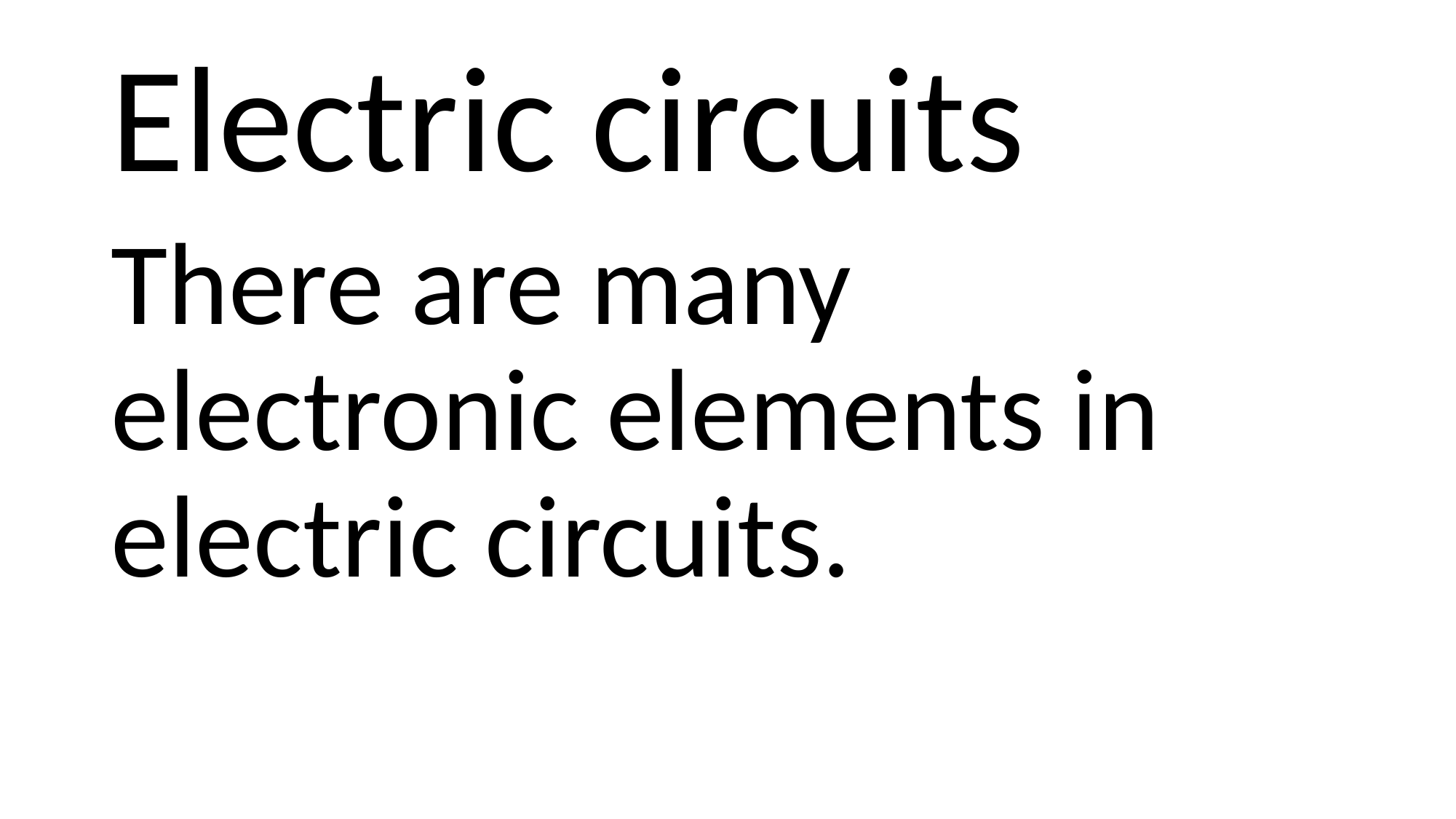

# Electric circuits
There are many electronic elements in electric circuits.